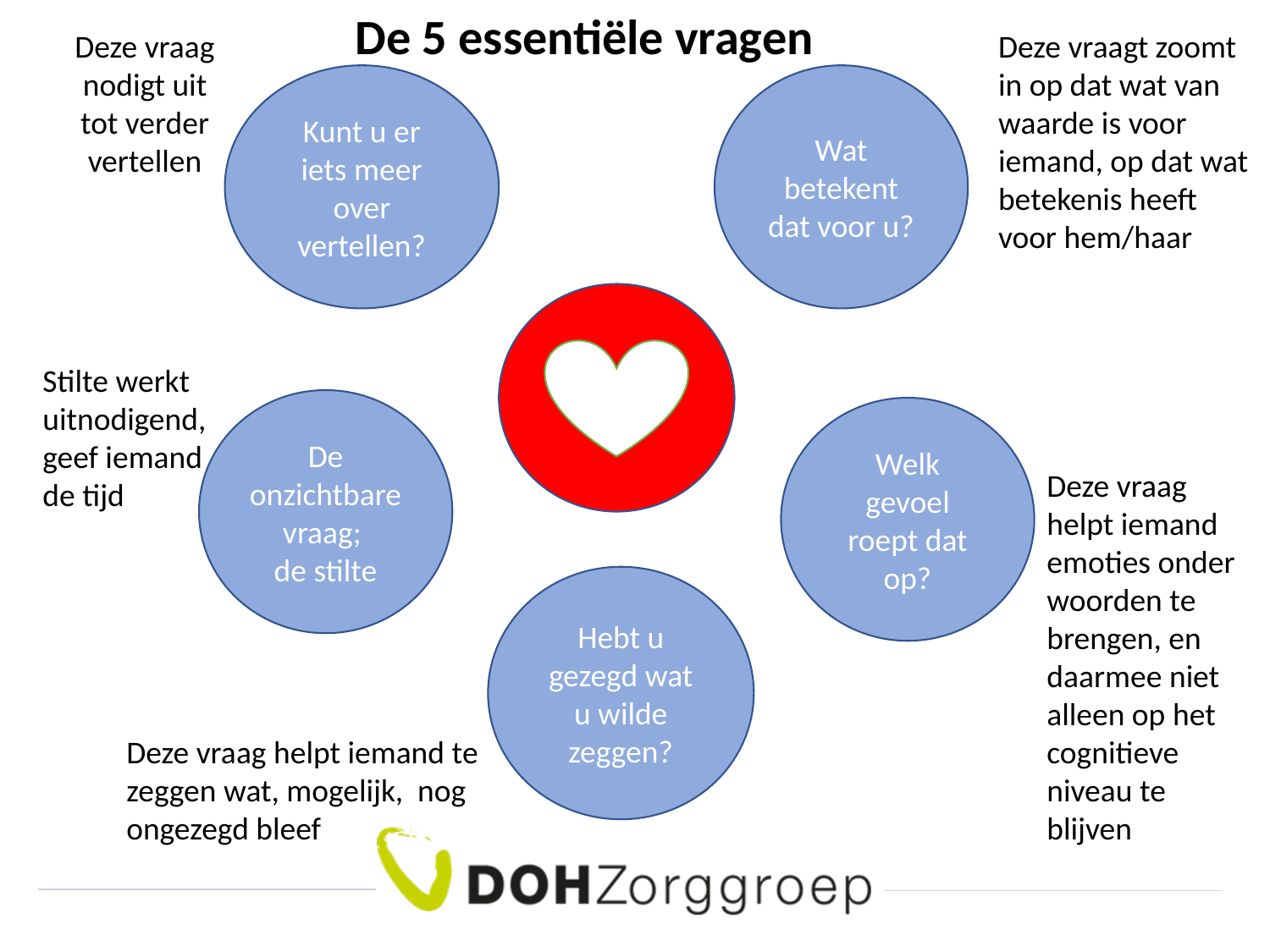

De 5 essentiële vragen
Deze vraag nodigt uit tot verder vertellen
Deze vraagt zoomt in op dat wat van waarde is voor iemand, op dat wat betekenis heeft voor hem/haar
Kunt u er iets meer over vertellen?
Wat betekent dat voor u?

Stilte werkt uitnodigend, geef iemand de tijd
De onzichtbare vraag;
de stilte
Welk gevoel roept dat op?
Deze vraag helpt iemand emoties onder woorden te brengen, en daarmee niet alleen op het cognitieve niveau te blijven
Hebt u gezegd wat u wilde zeggen?
Deze vraag helpt iemand te zeggen wat, mogelijk,  nog ongezegd bleef